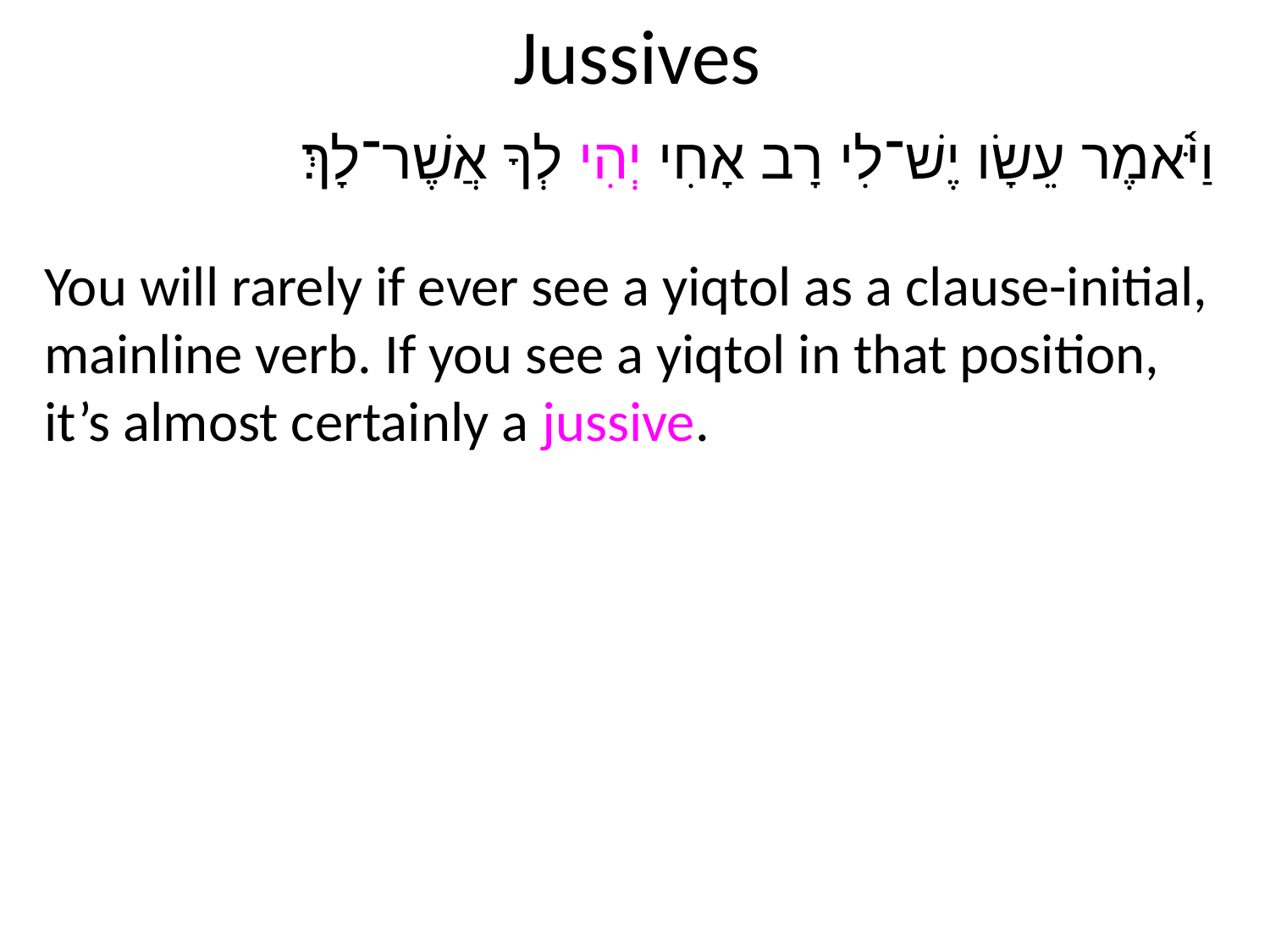

# Jussives
וַיֹּ֫אמֶר עֵשָׂו יֶשׁ־לִי רָב אָחִי יְהִי לְךָ אֲשֶׁר־לָךְ׃
You will rarely if ever see a yiqtol as a clause-initial, mainline verb. If you see a yiqtol in that position, it’s almost certainly a jussive.